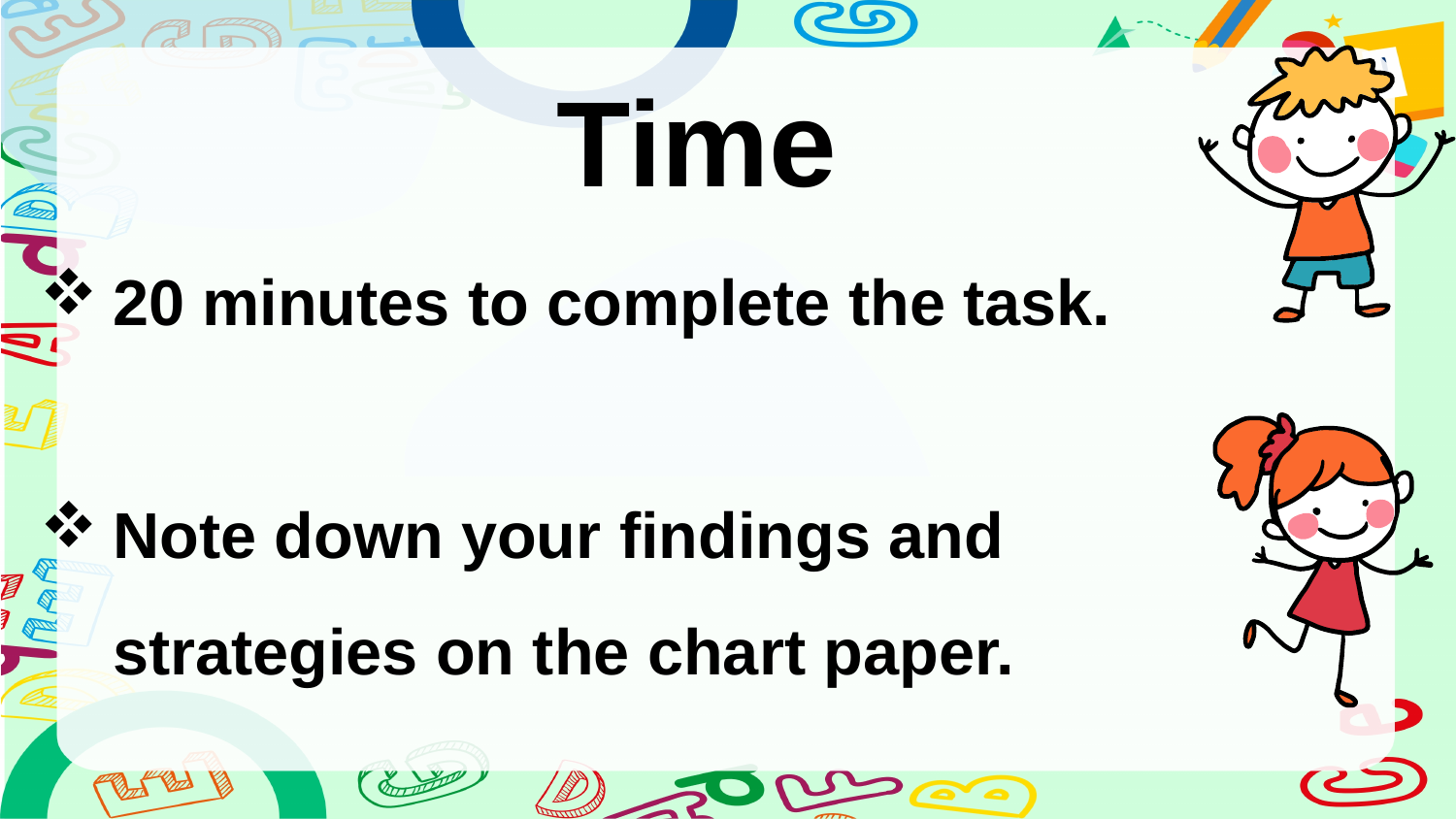

# Time
20 minutes to complete the task.

Note down your findings and strategies on the chart paper.